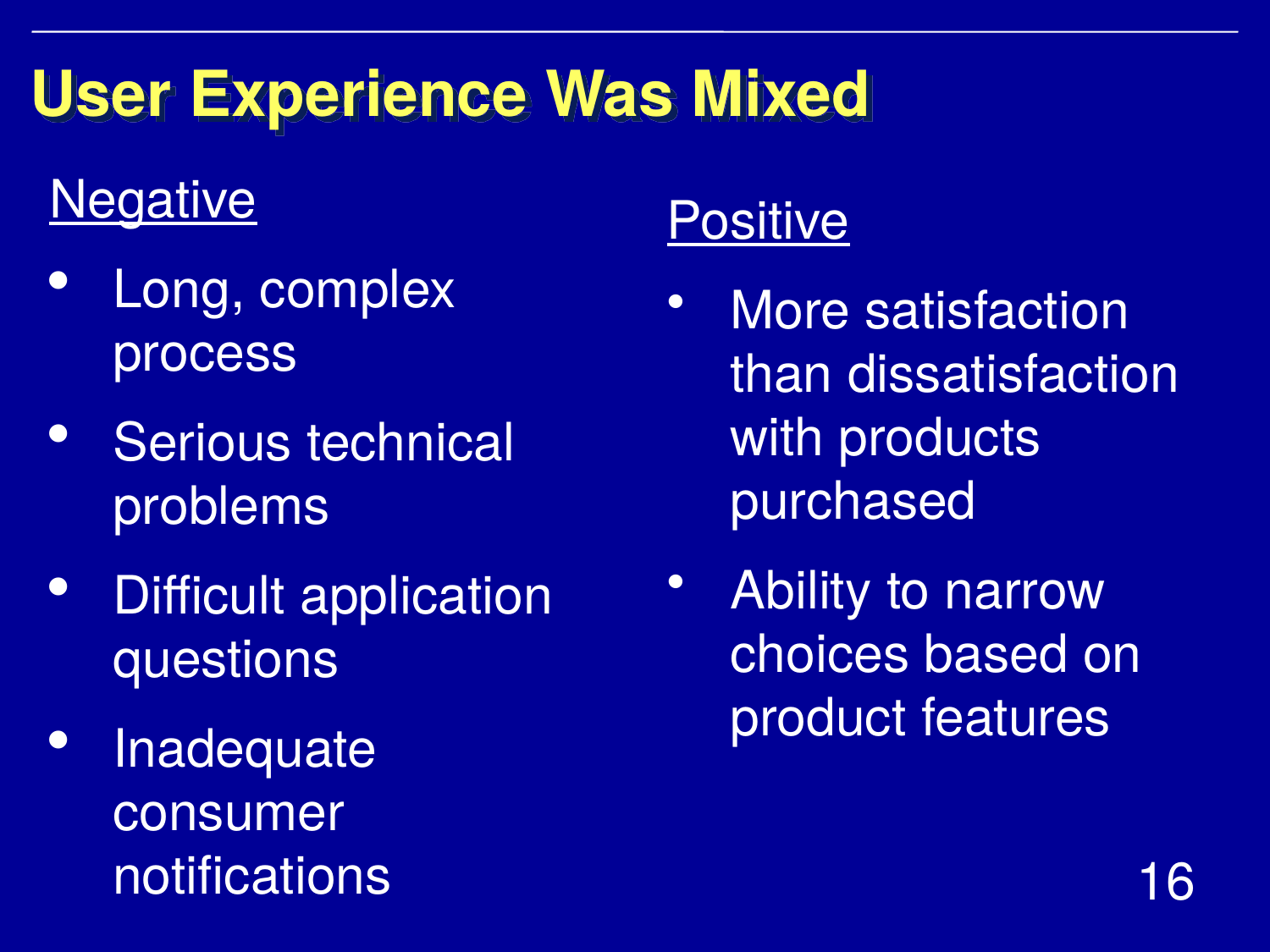

# User Experience Was Mixed
Negative
Long, complex process
Serious technical problems
Difficult application questions
Inadequate consumer notifications
Positive
More satisfaction than dissatisfaction with products purchased
Ability to narrow choices based on product features

16